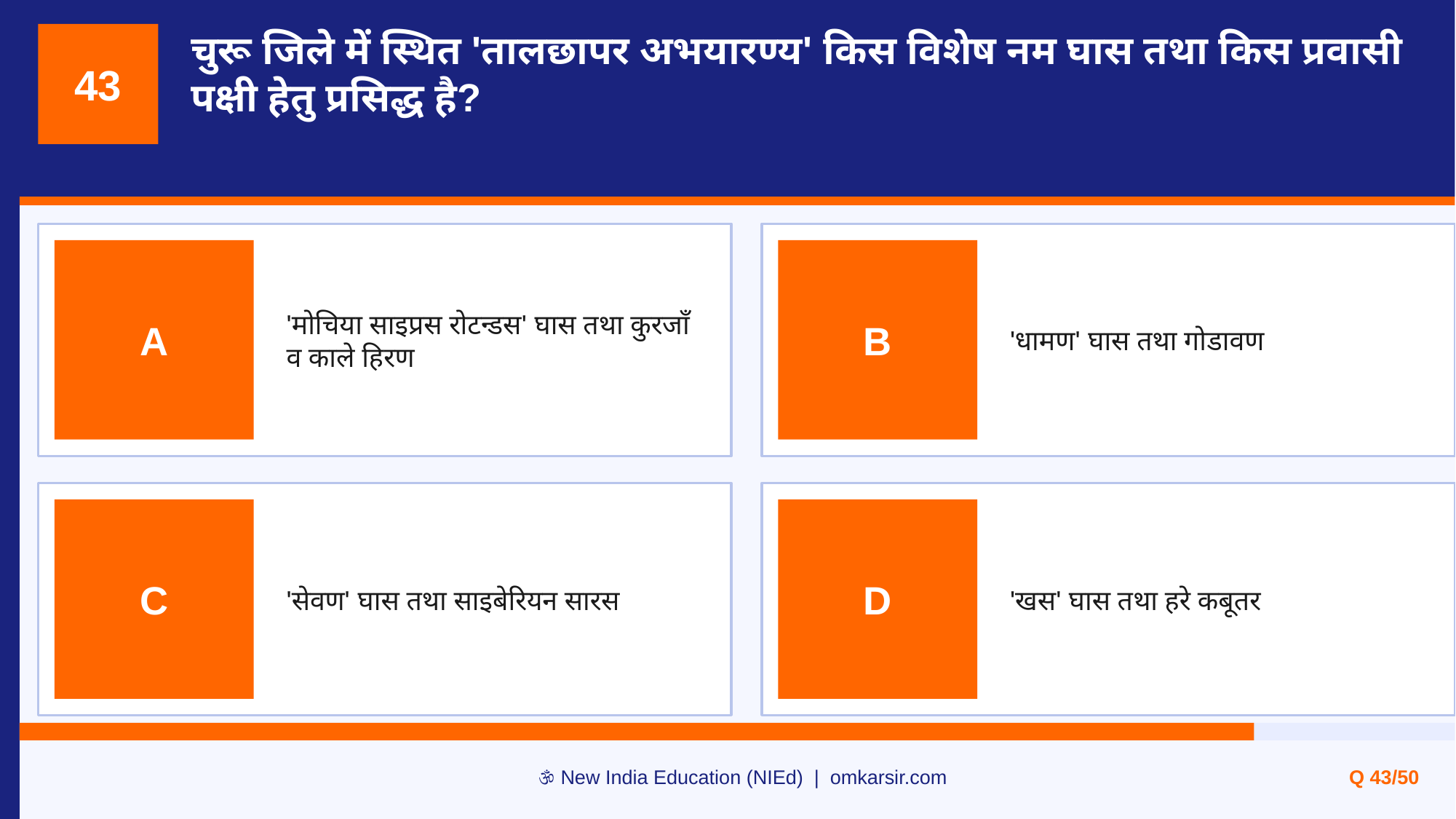

चुरू जिले में स्थित 'तालछापर अभयारण्य' किस विशेष नम घास तथा किस प्रवासी पक्षी हेतु प्रसिद्ध है?
43

'मोचिया साइप्रस रोटन्डस' घास तथा कुरजाँ व काले हिरण
'धामण' घास तथा गोडावण
A
B

'सेवण' घास तथा साइबेरियन सारस
'खस' घास तथा हरे कबूतर
C
D

🕉️ New India Education (NIEd)  |  omkarsir.com
Q 43/50